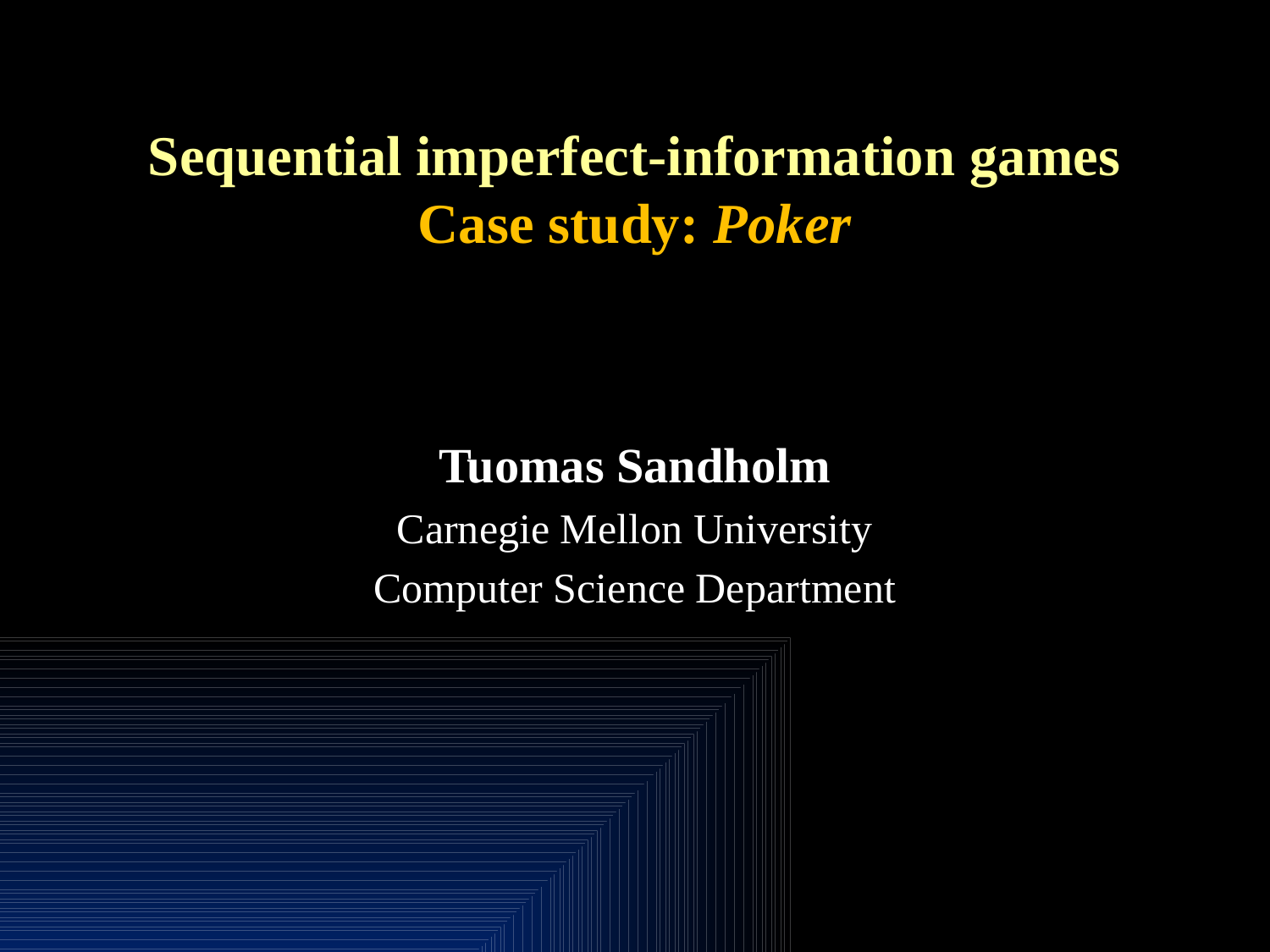

# Sequential imperfect-information games Case study: Poker
Tuomas Sandholm
Carnegie Mellon University
Computer Science Department